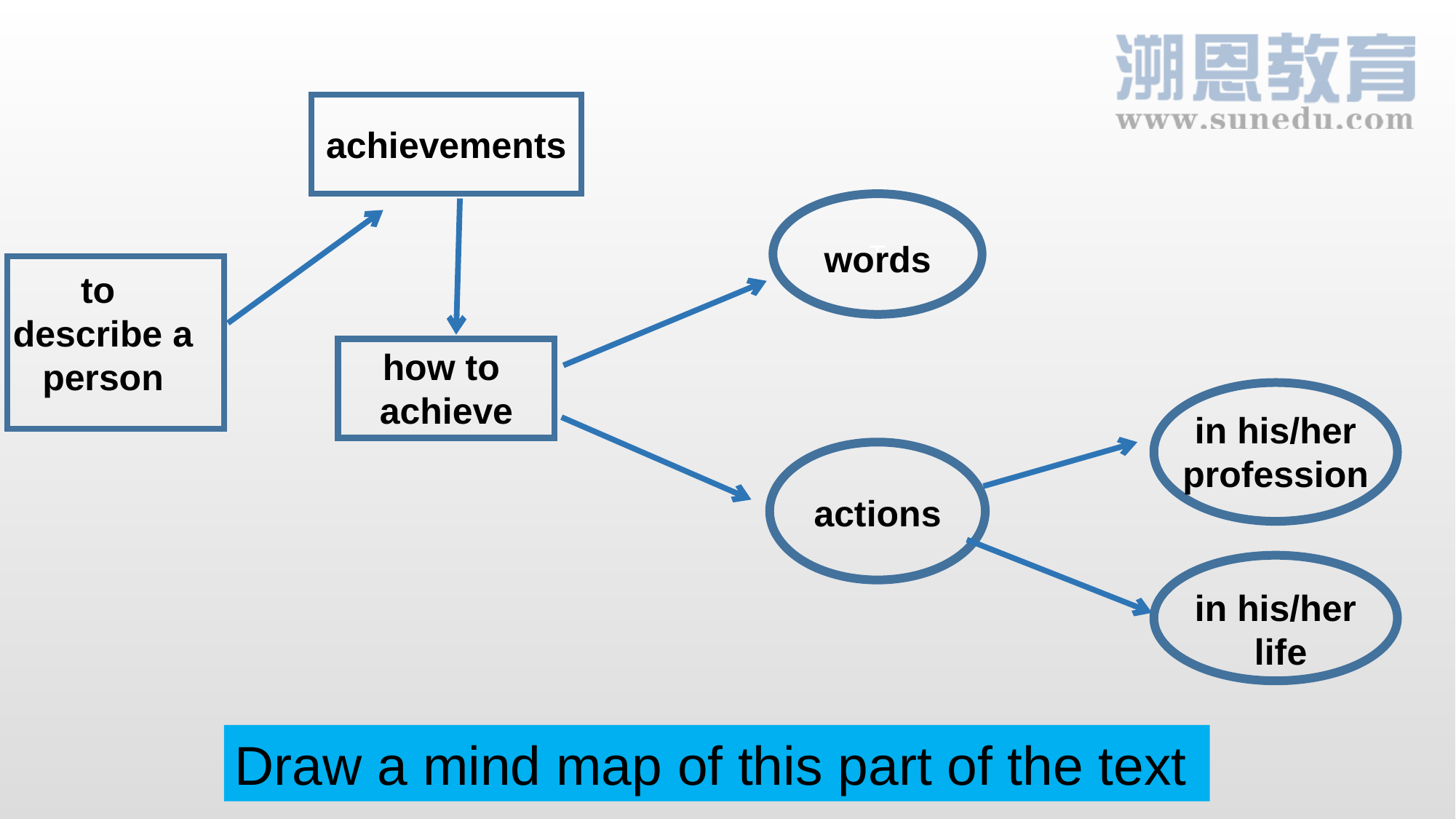

achievements
T
words

to
describe a person
how to
achieve

in his/her
profession

actions

in his/her
 life
Draw a mind map of this part of the text